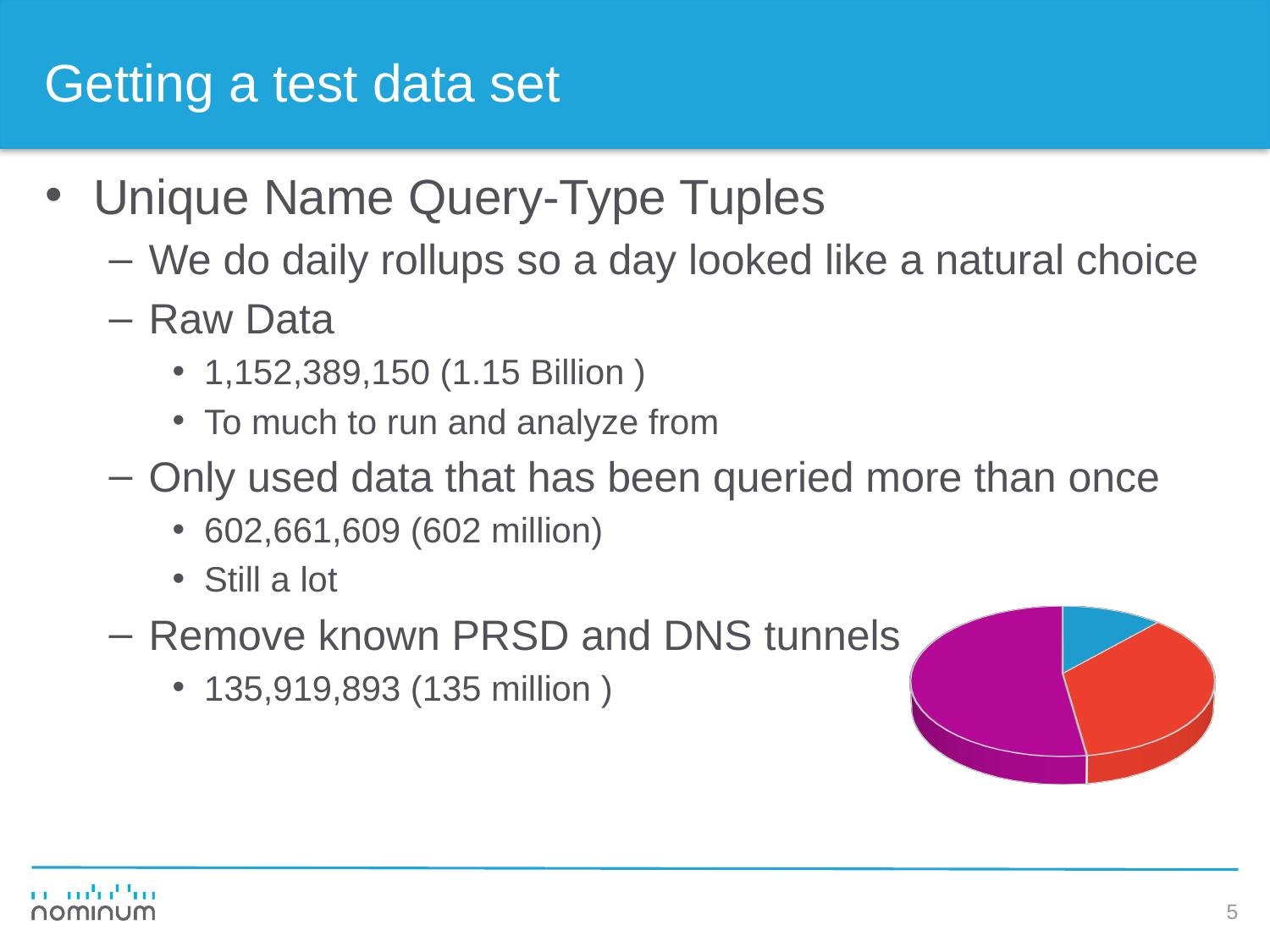

# Getting a test data set
Unique Name Query-Type Tuples
We do daily rollups so a day looked like a natural choice
Raw Data
1,152,389,150 (1.15 Billion )
To much to run and analyze from
Only used data that has been queried more than once
602,661,609 (602 million)
Still a lot
Remove known PRSD and DNS tunnels
135,919,893 (135 million )

[unsupported chart]

5